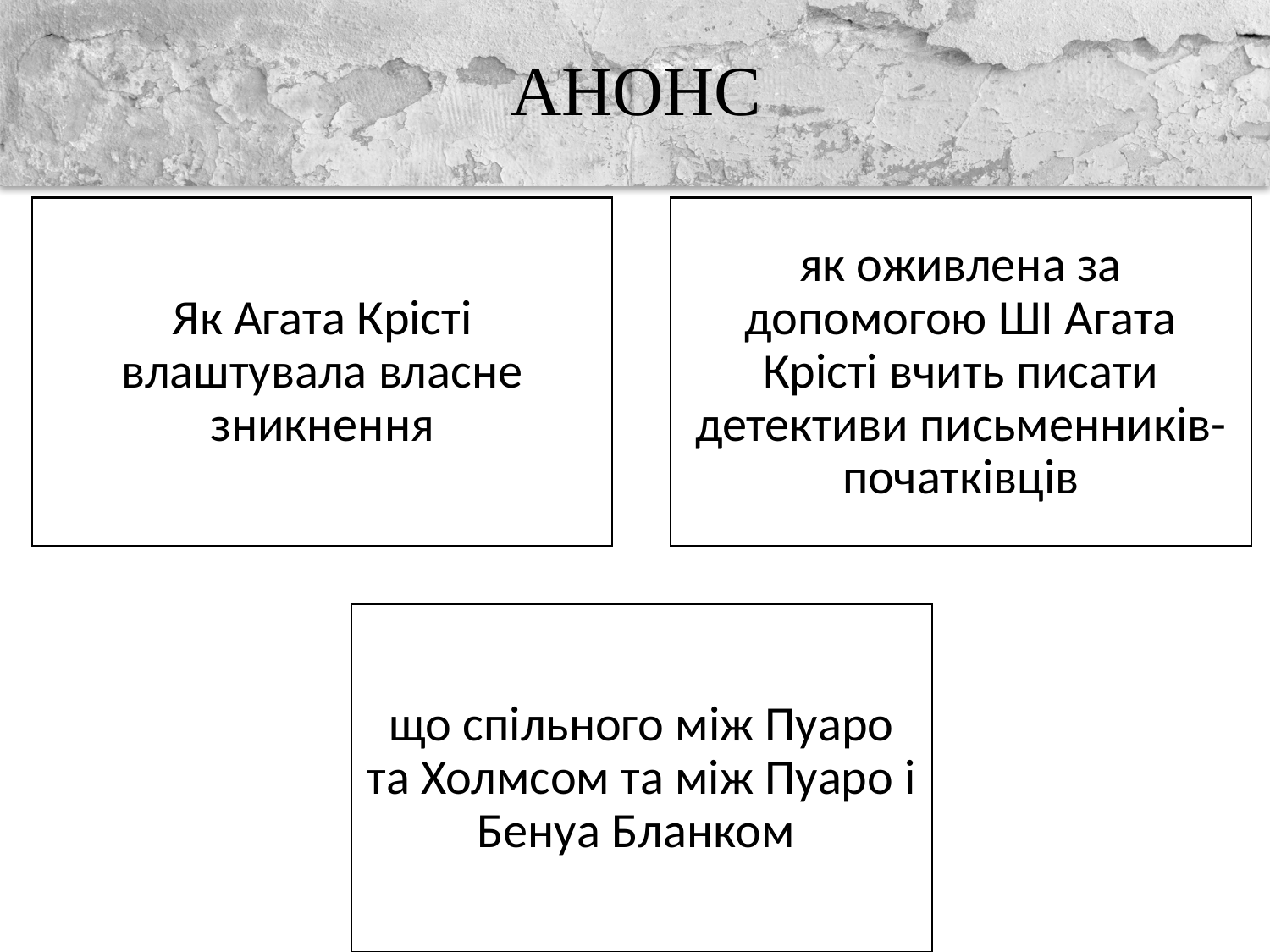

# АНОНС
Як Агата Крісті влаштувала власне зникнення
як оживлена за допомогою ШІ Агата Крісті вчить писати детективи письменників-початківців
що спільного між Пуаро та Холмсом та між Пуаро і Бенуа Бланком